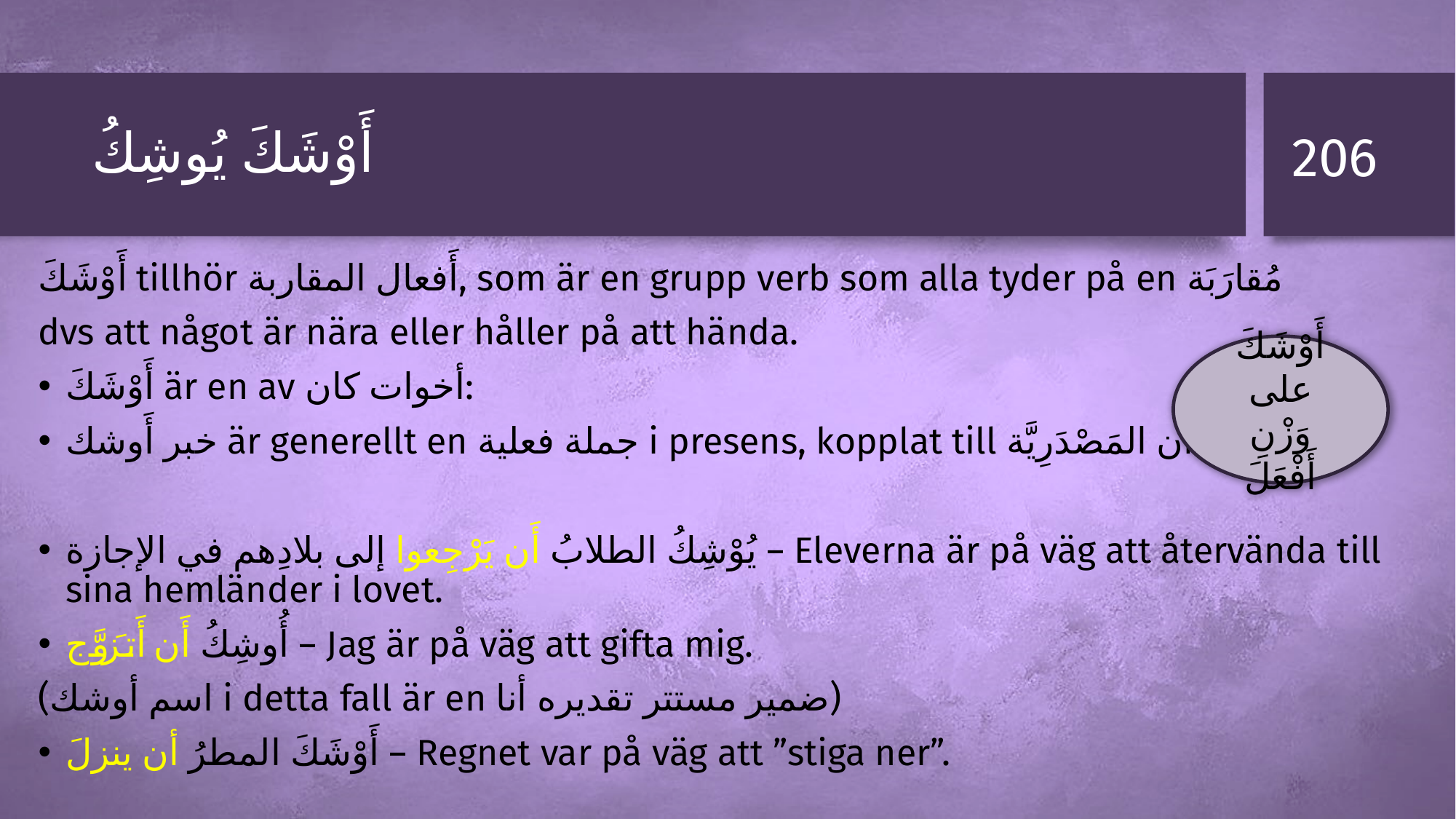

206
# أَوْشَكَ يُوشِكُ
أَوْشَكَ tillhör أَفعال المقاربة, som är en grupp verb som alla tyder på en مُقارَبَة
dvs att något är nära eller håller på att hända.
أَوْشَكَ är en av أخوات كان:
خبر أَوشك är generellt en جملة فعلية i presens, kopplat till أَن المَصْدَرِيَّة.

يُوْشِكُ الطلابُ أَن يَرْجِعوا إلى بلادِهم في الإجازة – Eleverna är på väg att återvända till sina hemländer i lovet.
أُوشِكُ أَن أَتزَوَّج – Jag är på väg att gifta mig.
(اسم أوشك i detta fall är en ضمير مستتر تقديره أنا)
أَوْشَكَ المطرُ أن ينزلَ – Regnet var på väg att ”stiga ner”.
أَوْشَكَ على وَزْنِ أَفْعَلَ